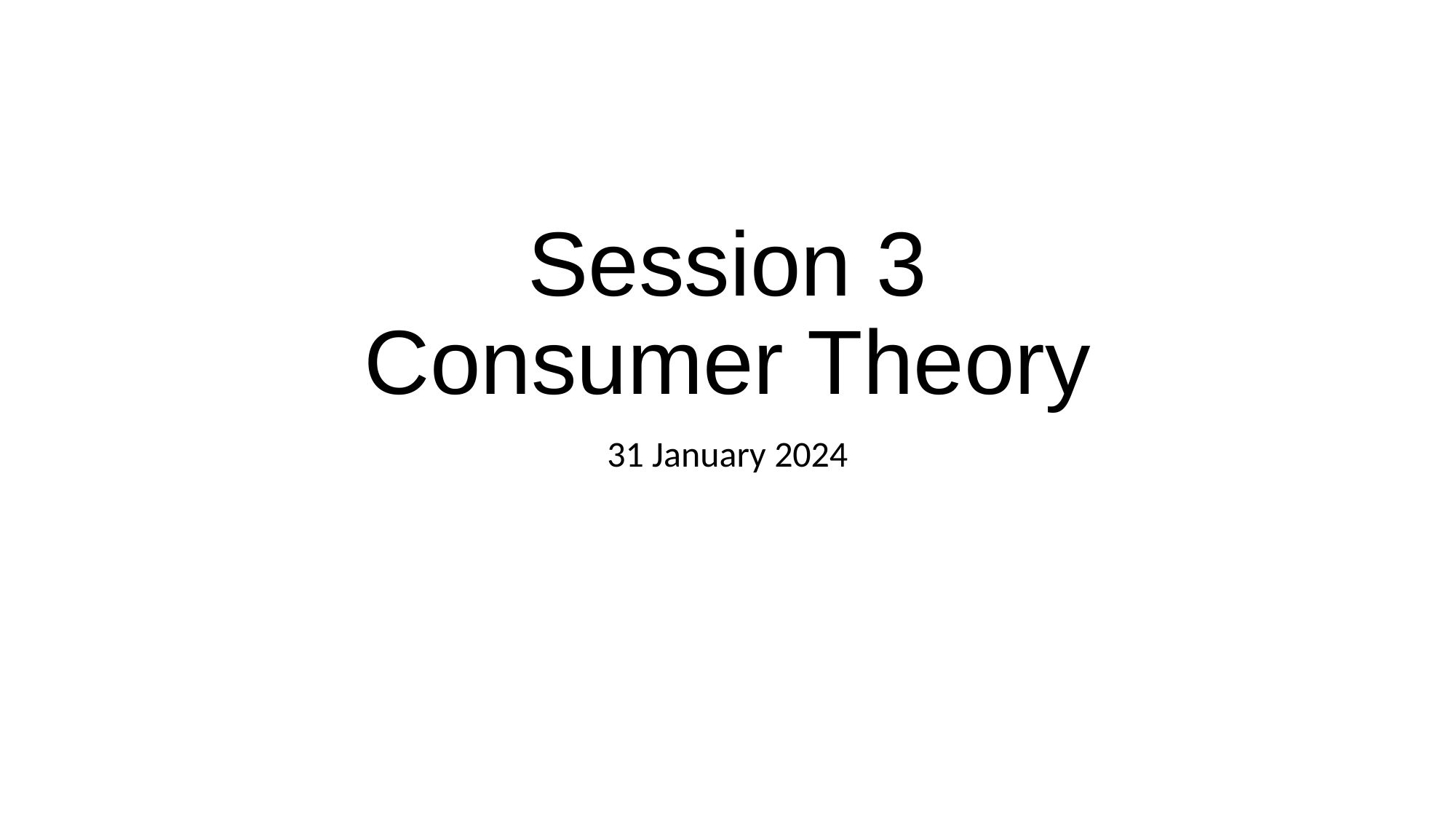

# Session 3 Consumer Theory
31 January 2024